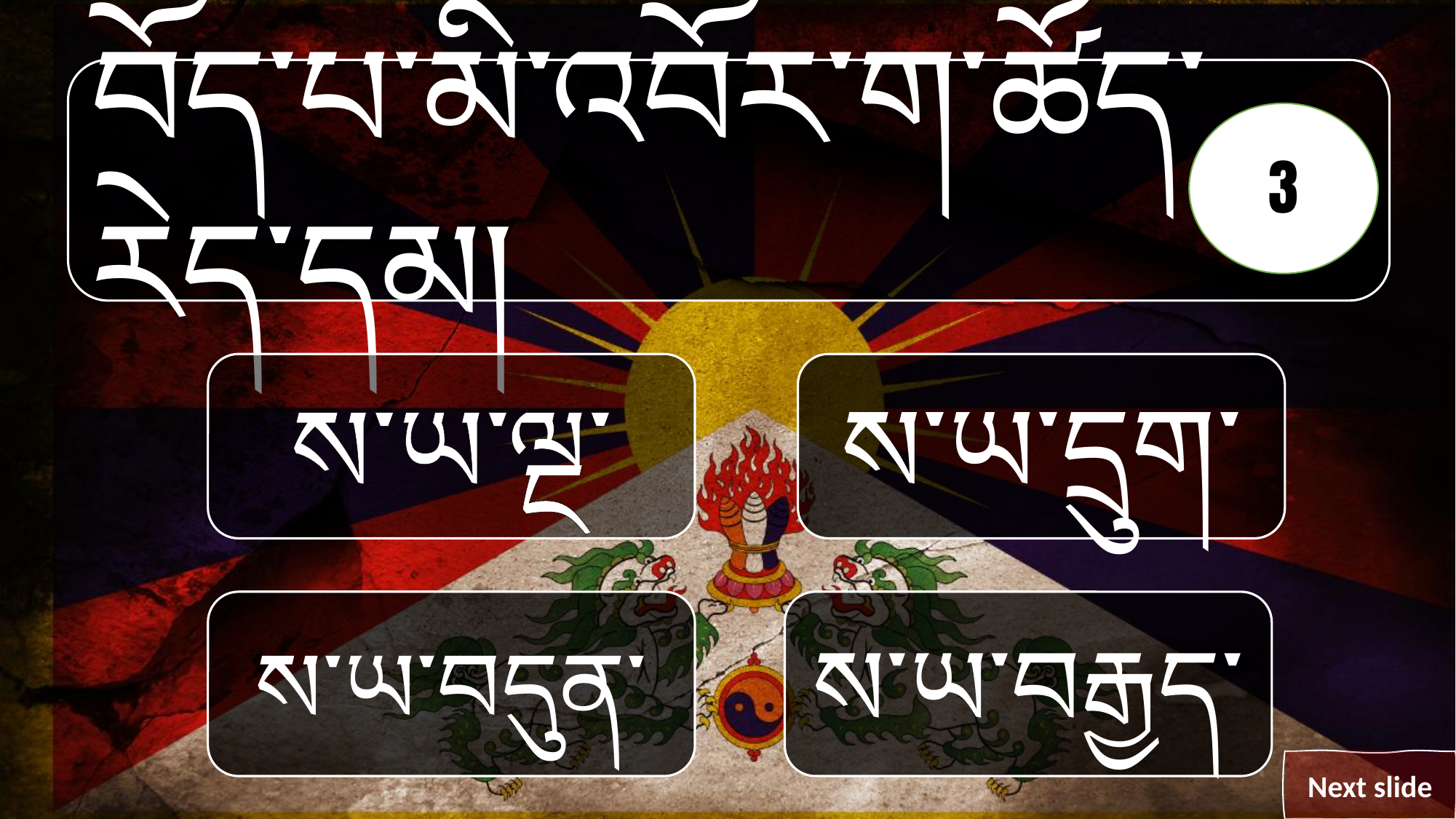

བོད་པ་མི་འབོར་ག་ཚོད་རེད་དམ།
3
ས་ཡ་ལྔ་
ས་ཡ་དྲུག་
ས་ཡ་བརྒྱད་
ས་ཡ་བདུན་
Next slide